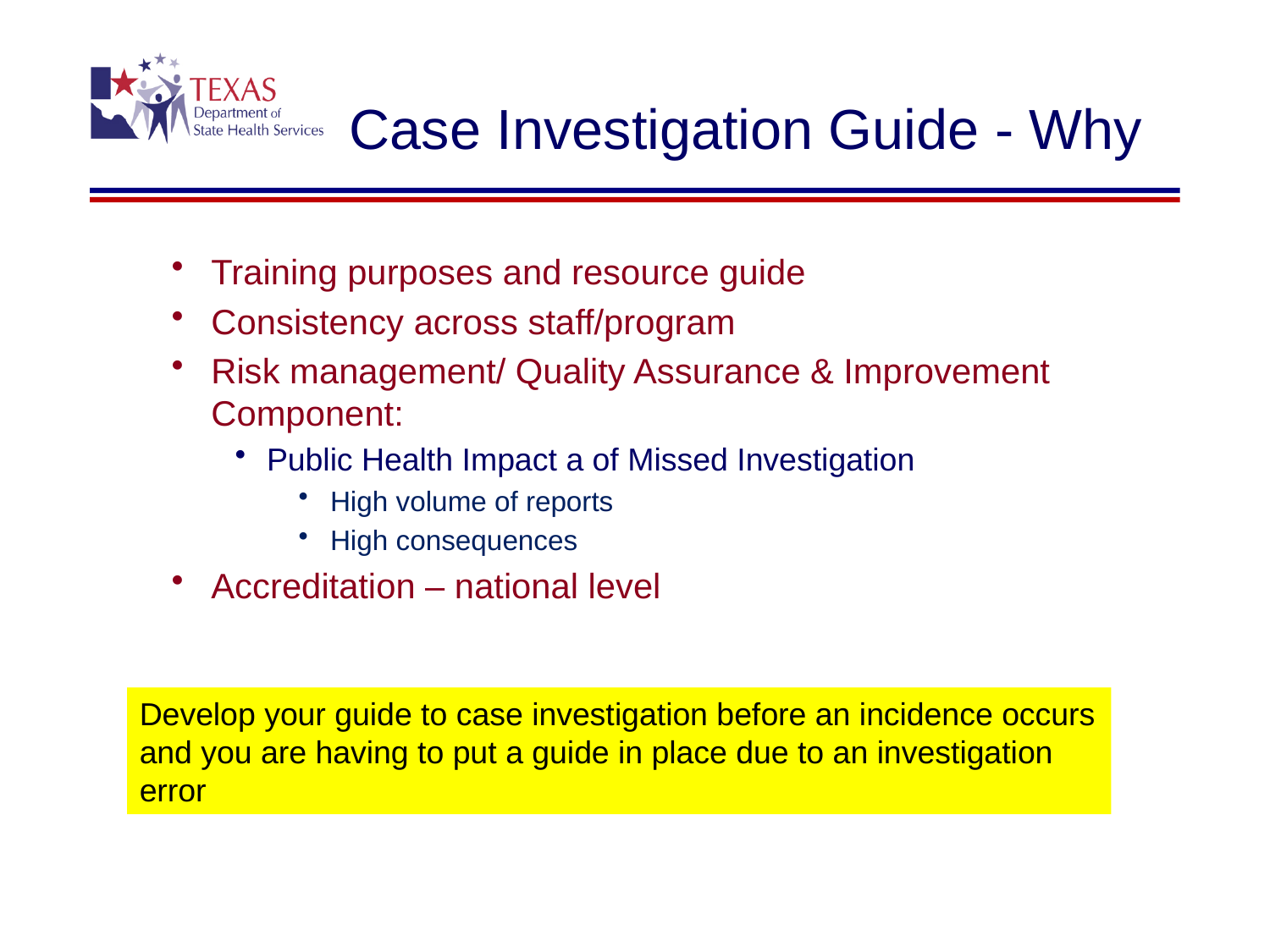

# Case Investigation Guide - Why
Training purposes and resource guide
Consistency across staff/program
Risk management/ Quality Assurance & Improvement Component:
Public Health Impact a of Missed Investigation
High volume of reports
High consequences
Accreditation – national level

Develop your guide to case investigation before an incidence occurs
and you are having to put a guide in place due to an investigation error